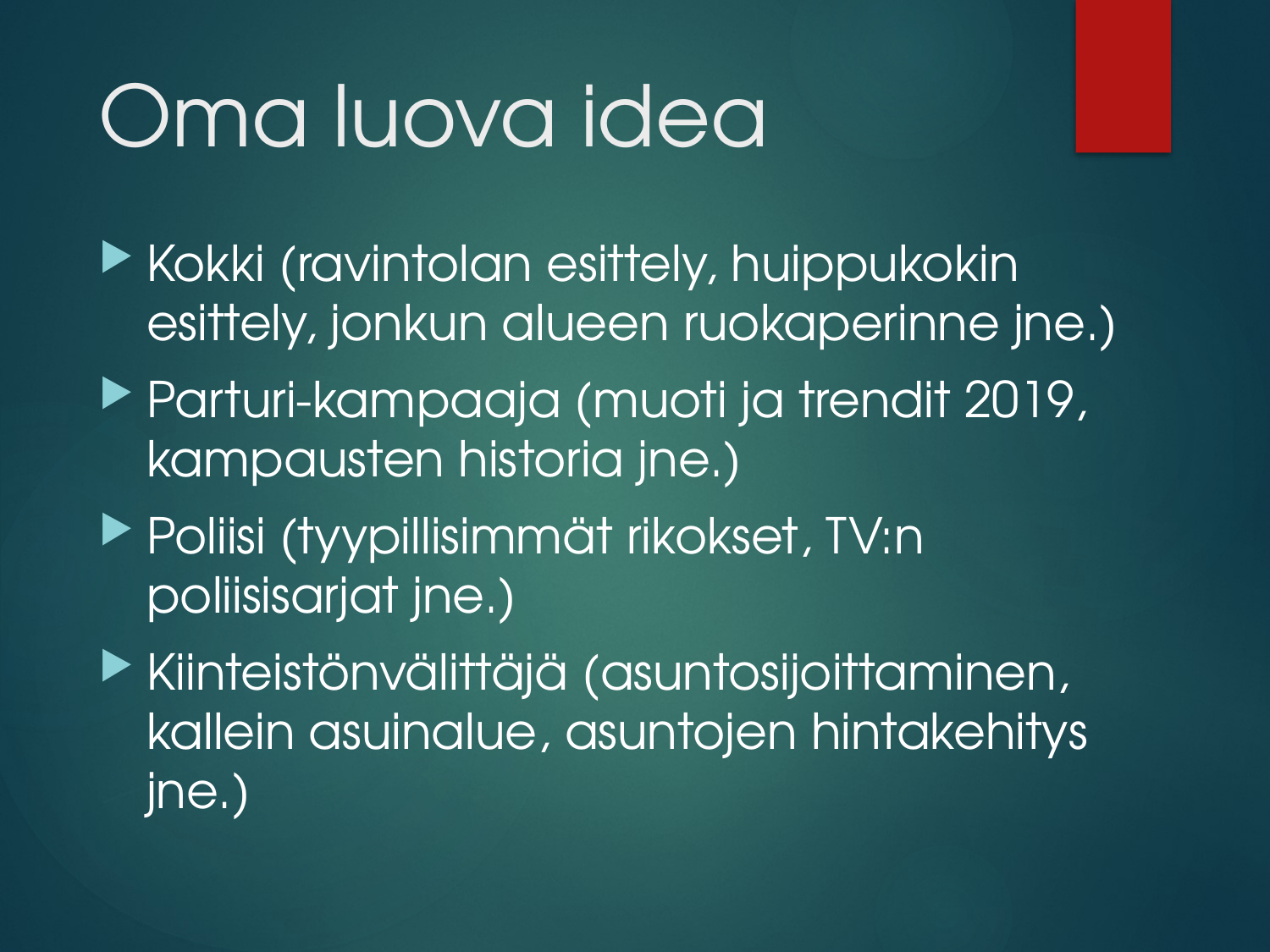

# Oma luova idea
Kokki (ravintolan esittely, huippukokin esittely, jonkun alueen ruokaperinne jne.)
Parturi-kampaaja (muoti ja trendit 2019, kampausten historia jne.)
Poliisi (tyypillisimmät rikokset, TV:n poliisisarjat jne.)
Kiinteistönvälittäjä (asuntosijoittaminen, kallein asuinalue, asuntojen hintakehitys jne.)